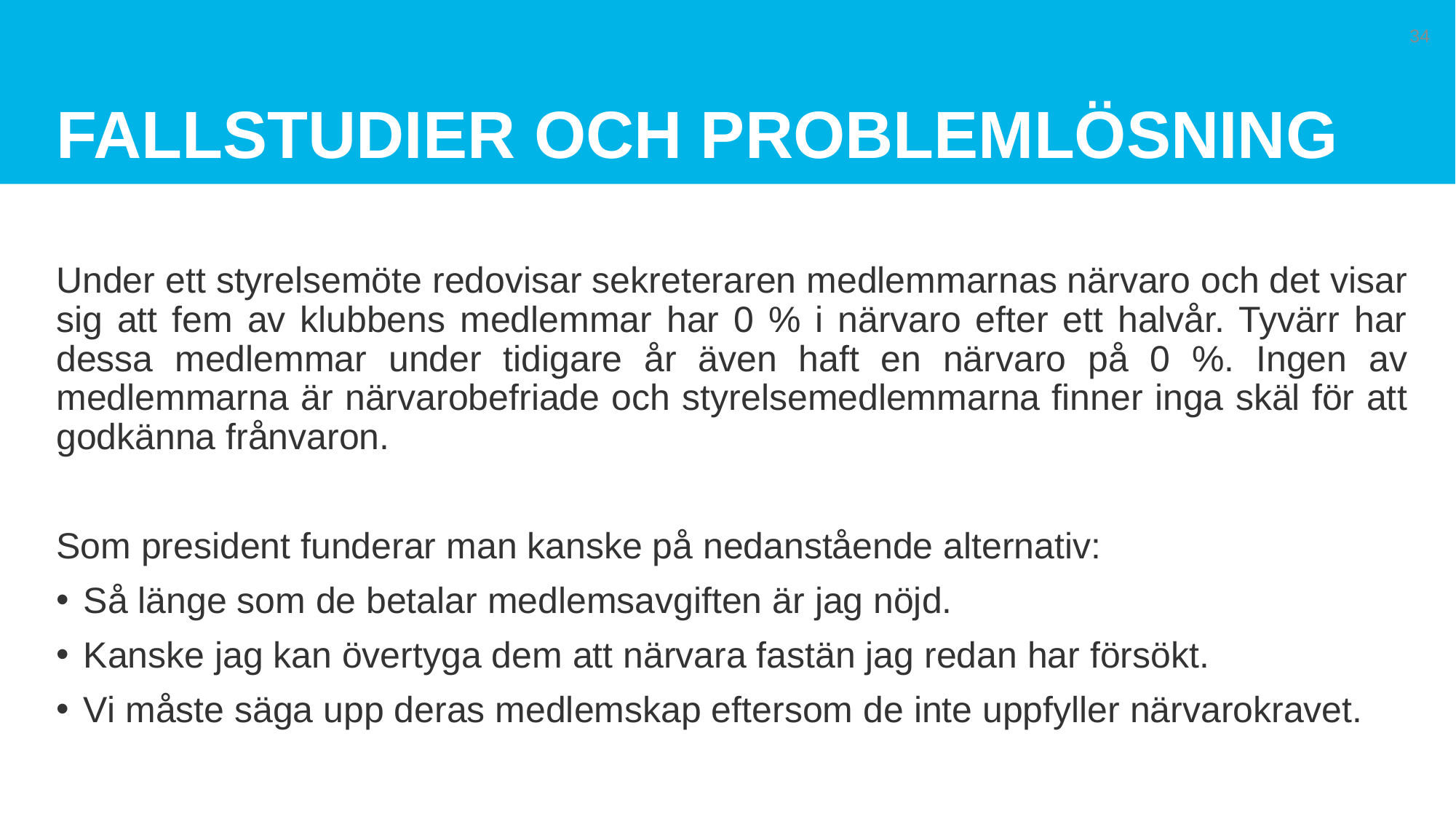

# Fallstudier och problemlösning
34
Under ett styrelsemöte redovisar sekreteraren medlemmarnas närvaro och det visar sig att fem av klubbens medlemmar har 0 % i närvaro efter ett halvår. Tyvärr har dessa medlemmar under tidigare år även haft en närvaro på 0 %. Ingen av medlemmarna är närvarobefriade och styrelsemedlemmarna finner inga skäl för att godkänna frånvaron.

Som president funderar man kanske på nedanstående alternativ:
Så länge som de betalar medlemsavgiften är jag nöjd.
Kanske jag kan övertyga dem att närvara fastän jag redan har försökt.
Vi måste säga upp deras medlemskap eftersom de inte uppfyller närvarokravet.